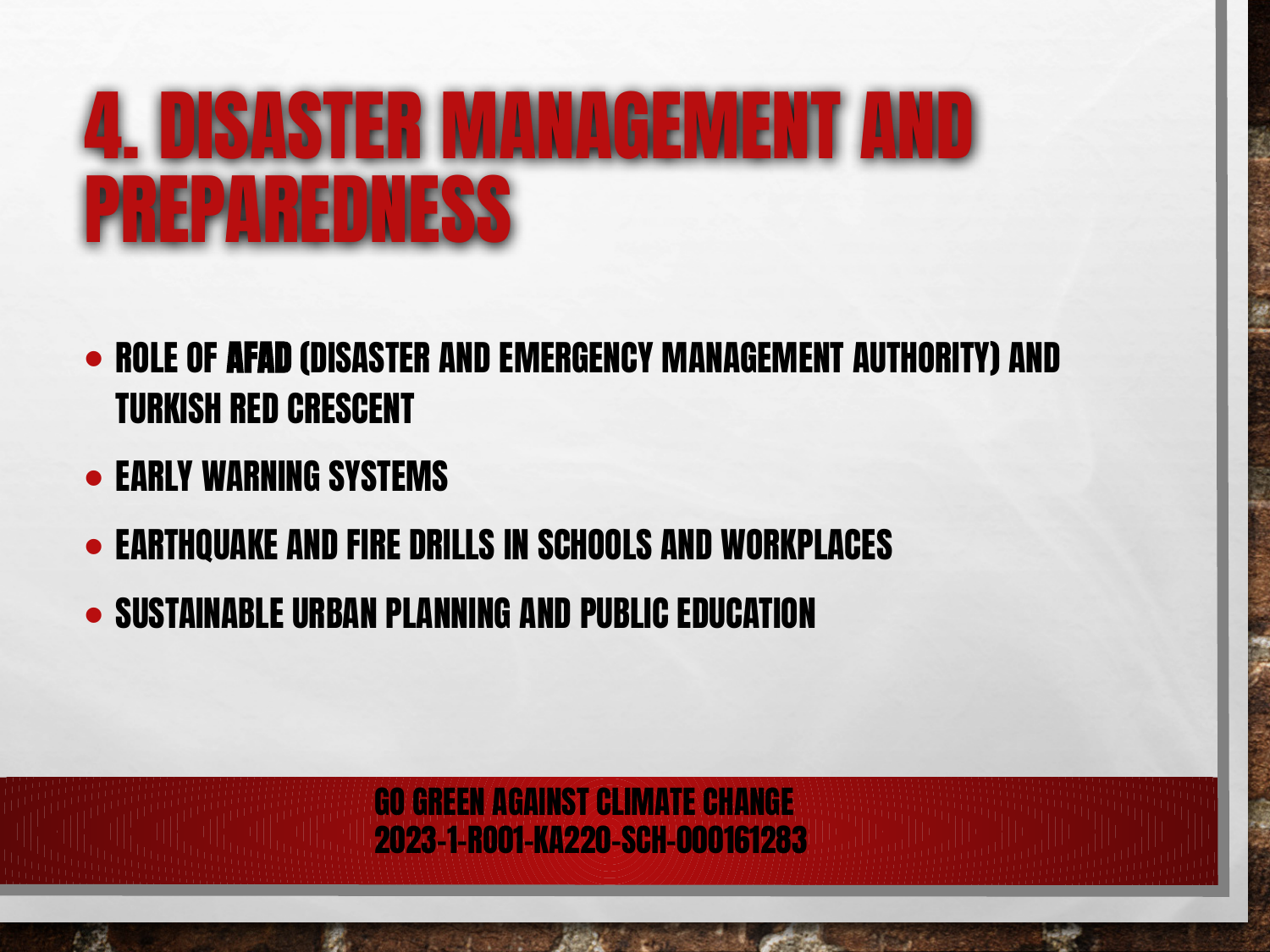

# 4. Disaster Management and Preparedness
Role of AFAD (Disaster and Emergency Management Authority) and Turkish Red Crescent
Early warning systems
Earthquake and fire drills in schools and workplaces
Sustainable urban planning and public education

GO GREEN AGAINST CLIMATE CHANGE
2023-1-RO01-KA220-SCH-000161283